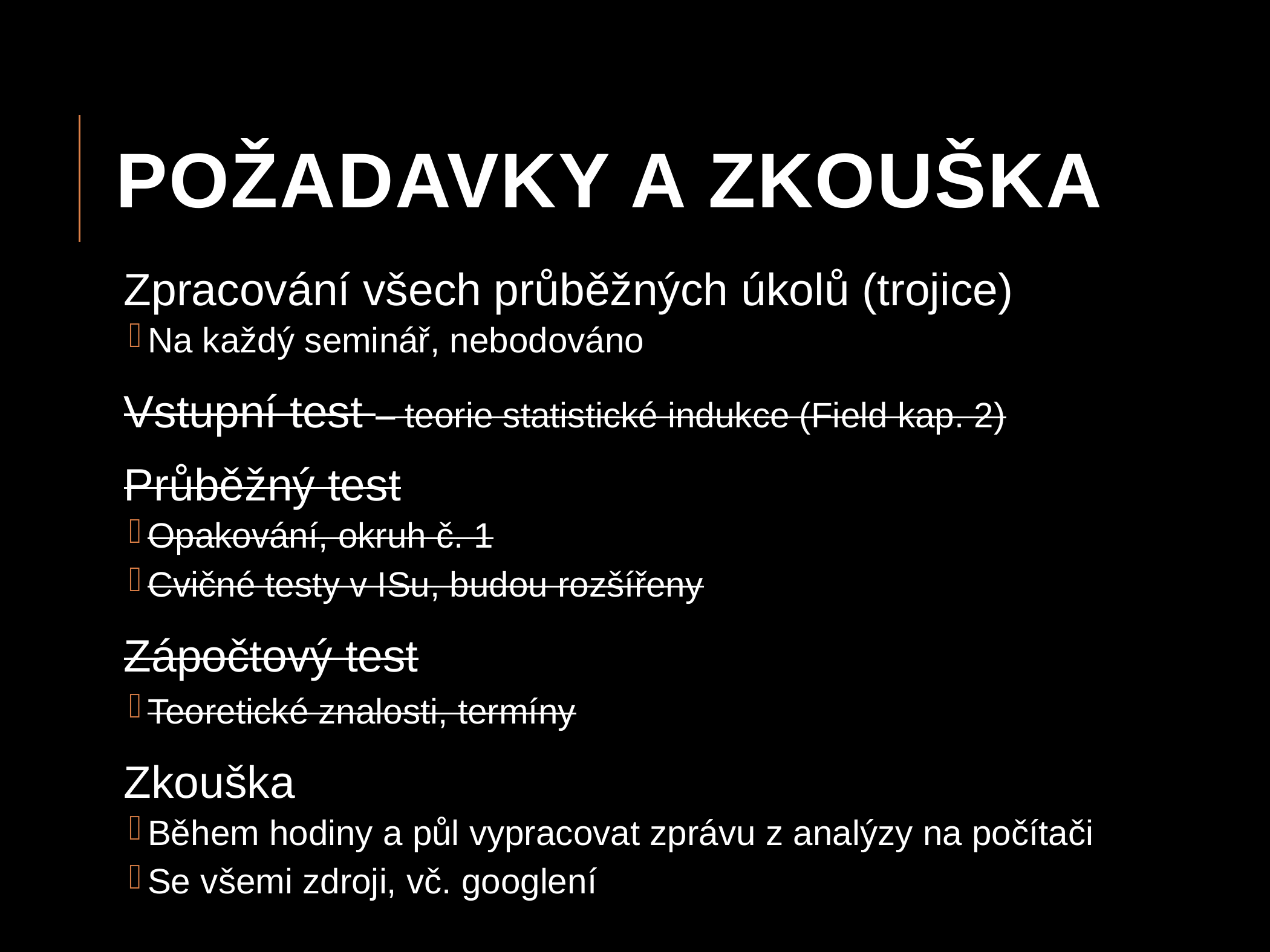

# požadavky a Zkouška
Zpracování všech průběžných úkolů (trojice)
Na každý seminář, nebodováno
Vstupní test – teorie statistické indukce (Field kap. 2)
Průběžný test
Opakování, okruh č. 1
Cvičné testy v ISu, budou rozšířeny
Zápočtový test
Teoretické znalosti, termíny
Zkouška
Během hodiny a půl vypracovat zprávu z analýzy na počítači
Se všemi zdroji, vč. googlení